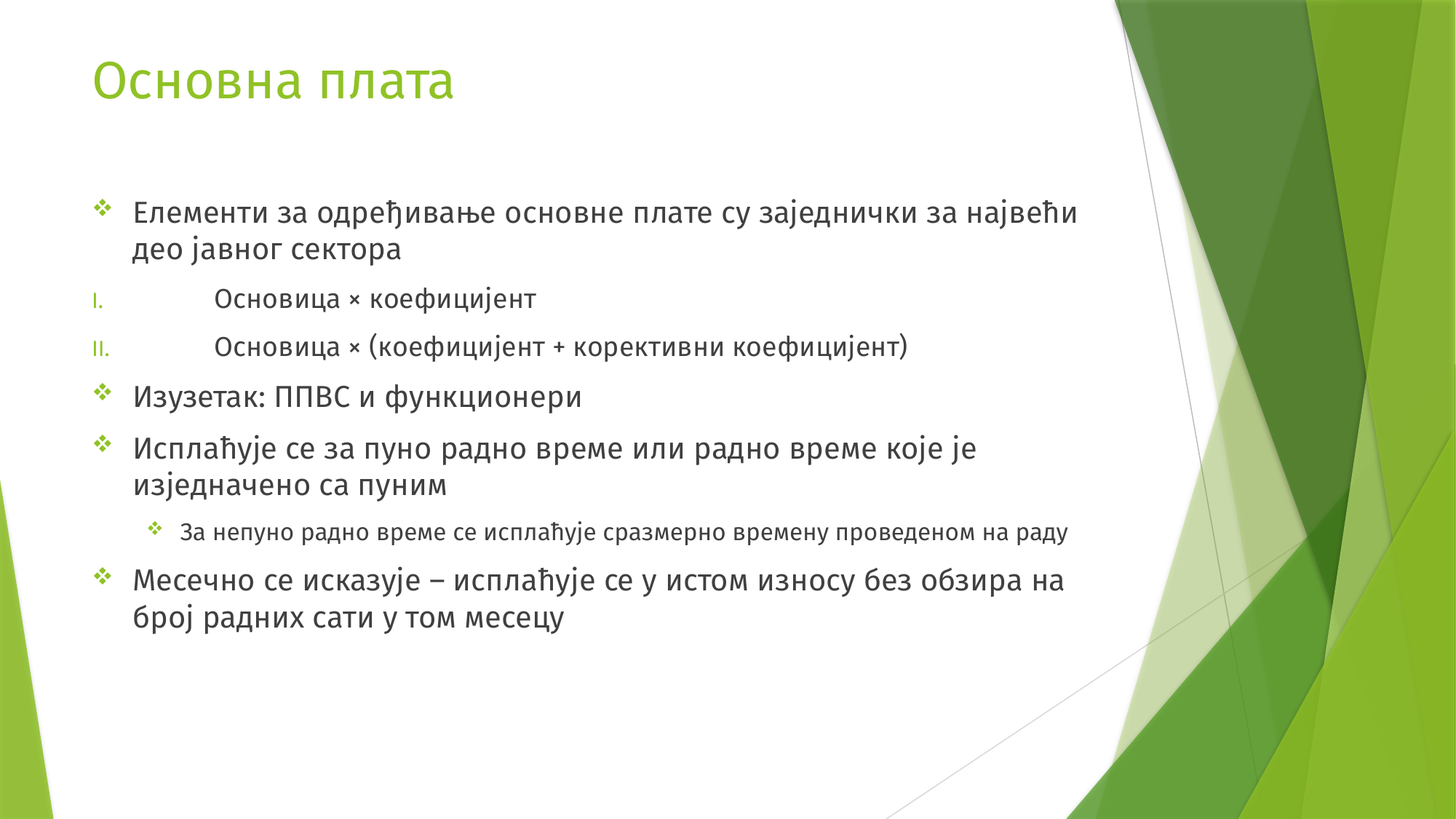

# Основна плата
Елементи за одређивање основне плате су заједнички за највећи део јавног сектора
Основица × коефицијент
Основица × (коефицијент + корективни коефицијент)
Изузетак: ППВС и функционери
Исплаћује се за пуно радно време или радно време које је изједначено са пуним
За непуно радно време се исплаћује сразмерно времену проведеном на раду
Месечно се исказује – исплаћује се у истом износу без обзира на број радних сати у том месецу